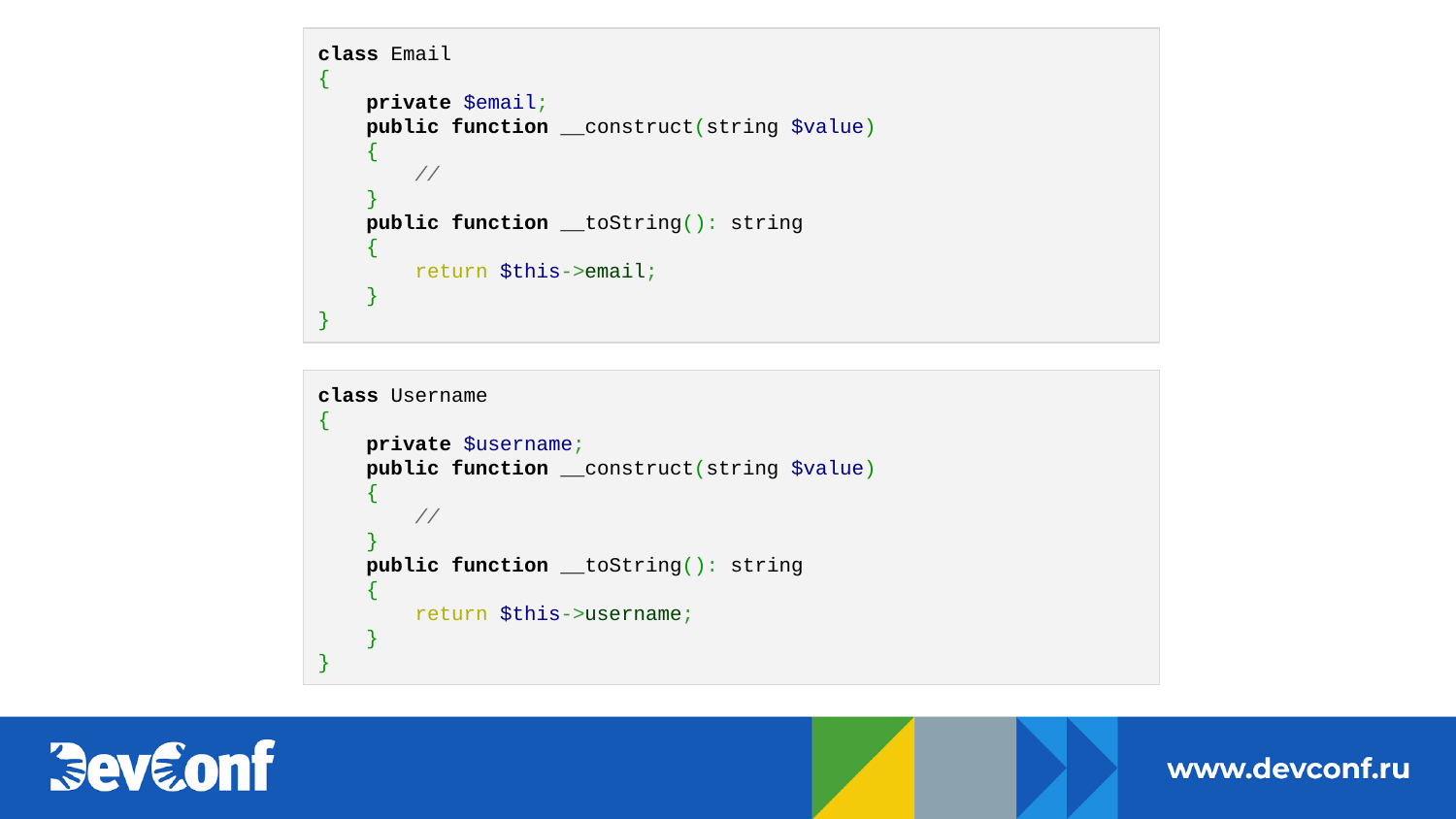

class Email
{
    private $email;
    public function __construct(string $value)
    {
        //
    }
    public function __toString(): string
    {
        return $this->email;
    }
}
class Username
{
    private $username;
    public function __construct(string $value)
    {
        //
    }
    public function __toString(): string
    {
        return $this->username;
    }
}